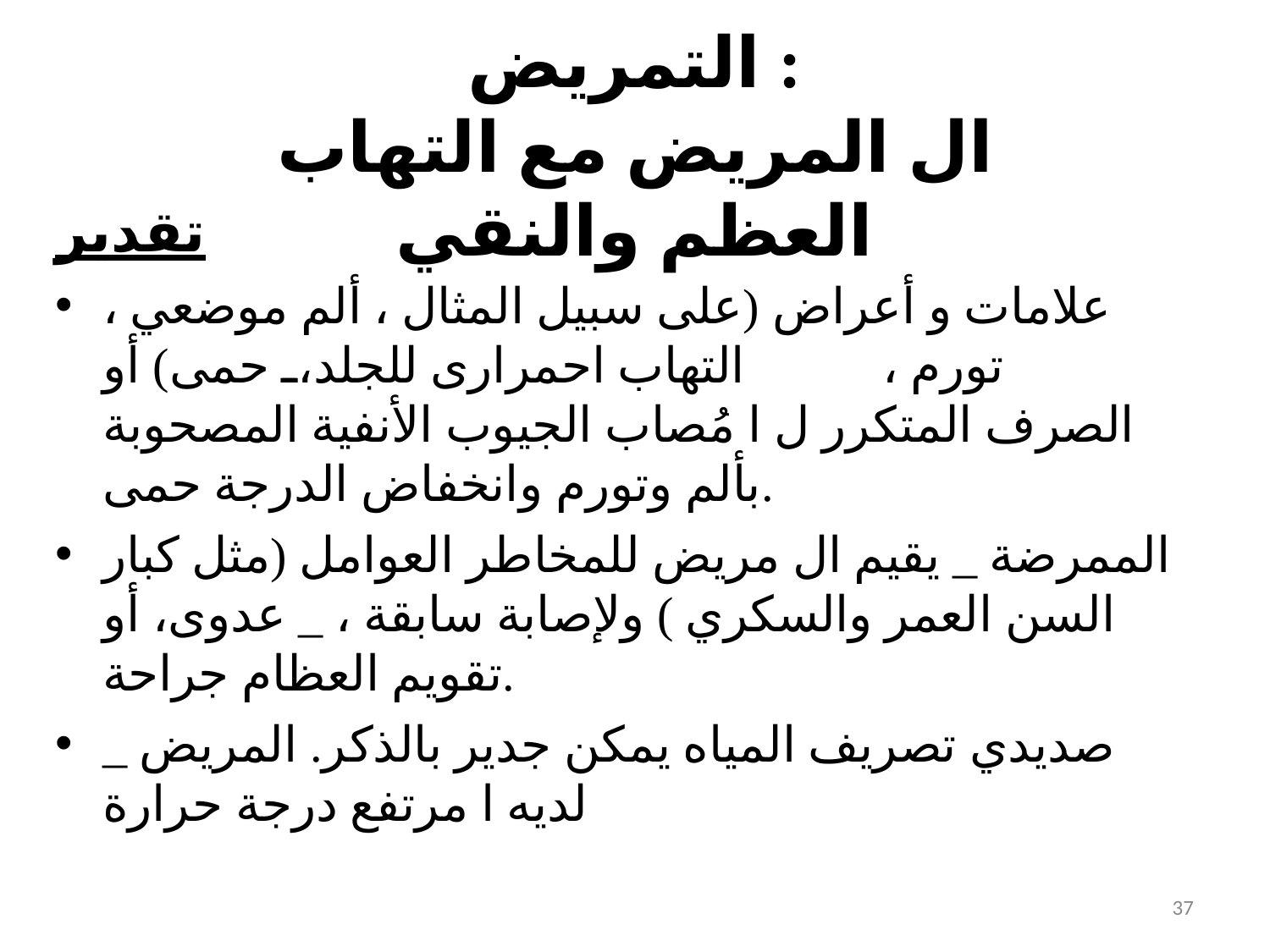

# التمريض :
ال المريض مع التهاب العظم والنقي
تقدير
علامات و أعراض (على سبيل المثال ، ألم موضعي ، تورم ، التهاب احمرارى للجلد، حمى) أو الصرف المتكرر ل ا مُصاب الجيوب الأنفية المصحوبة بألم وتورم وانخفاض الدرجة حمى.
الممرضة _ يقيم ال مريض للمخاطر العوامل (مثل كبار السن العمر والسكري ) ولإصابة سابقة ، _ عدوى، أو تقويم العظام جراحة.
صديدي تصريف المياه يمكن جدير بالذكر. المريض _ لديه ا مرتفع درجة حرارة
37